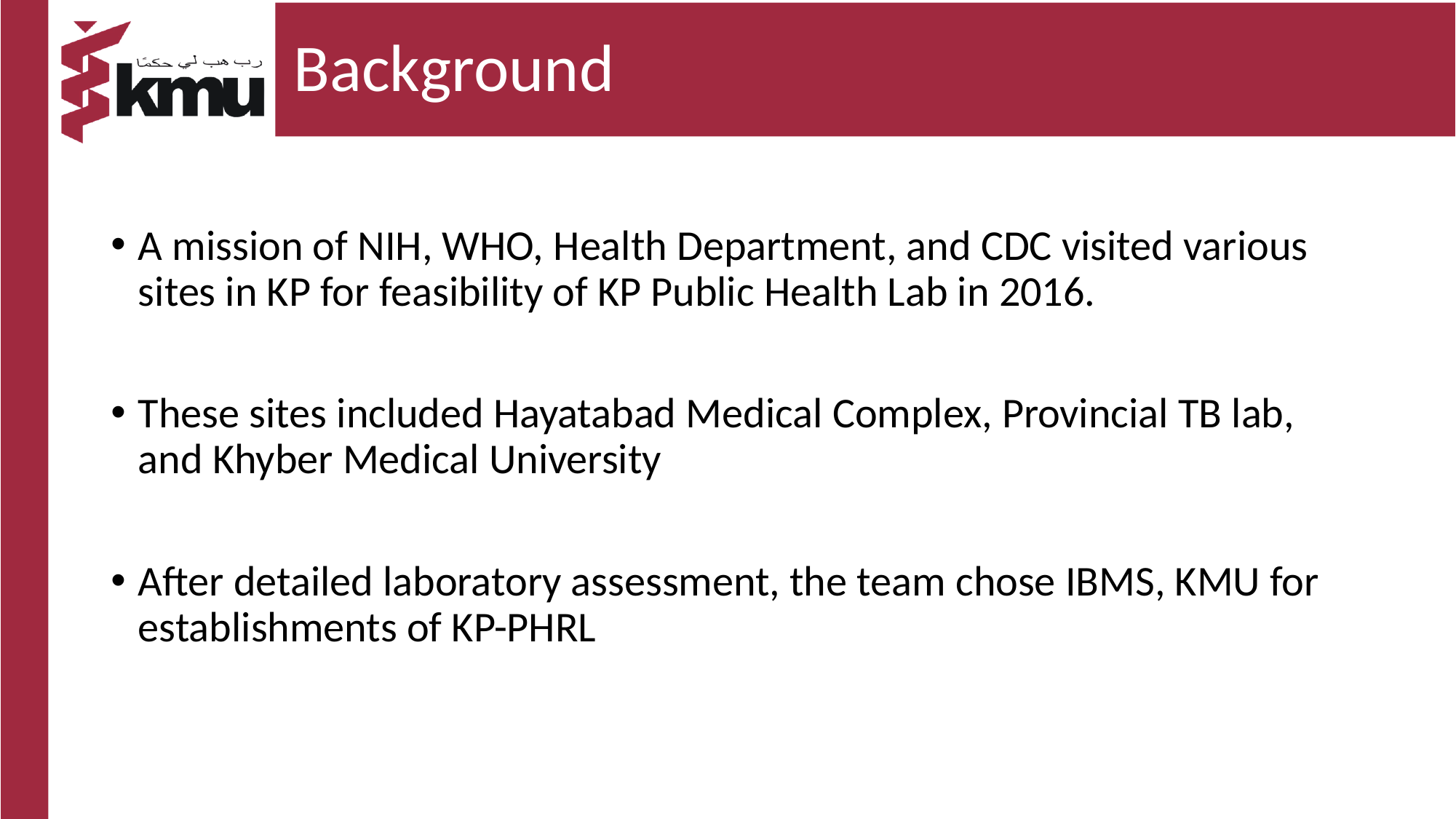

# Background
A mission of NIH, WHO, Health Department, and CDC visited various sites in KP for feasibility of KP Public Health Lab in 2016.

These sites included Hayatabad Medical Complex, Provincial TB lab, and Khyber Medical University

After detailed laboratory assessment, the team chose IBMS, KMU for establishments of KP-PHRL